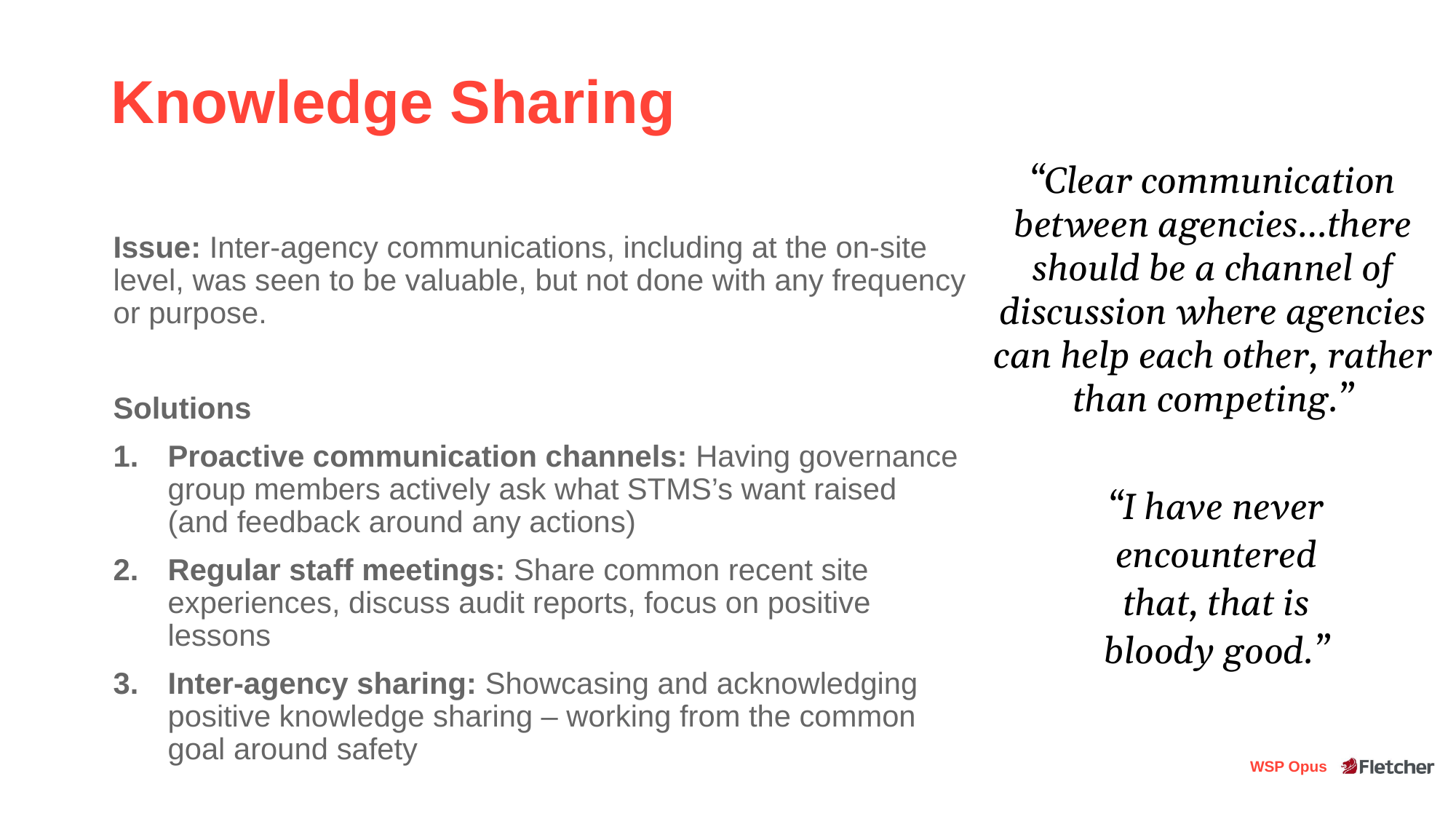

Knowledge Sharing
“Clear communication between agencies…there should be a channel of discussion where agencies can help each other, rather than competing.”
Issue: Inter-agency communications, including at the on-site level, was seen to be valuable, but not done with any frequency or purpose.

Solutions
Proactive communication channels: Having governance group members actively ask what STMS’s want raised  (and feedback around any actions)
Regular staff meetings: Share common recent site experiences, discuss audit reports, focus on positive lessons
Inter-agency sharing: Showcasing and acknowledging positive knowledge sharing – working from the common goal around safety

“I have never encountered that, that is bloody good.”